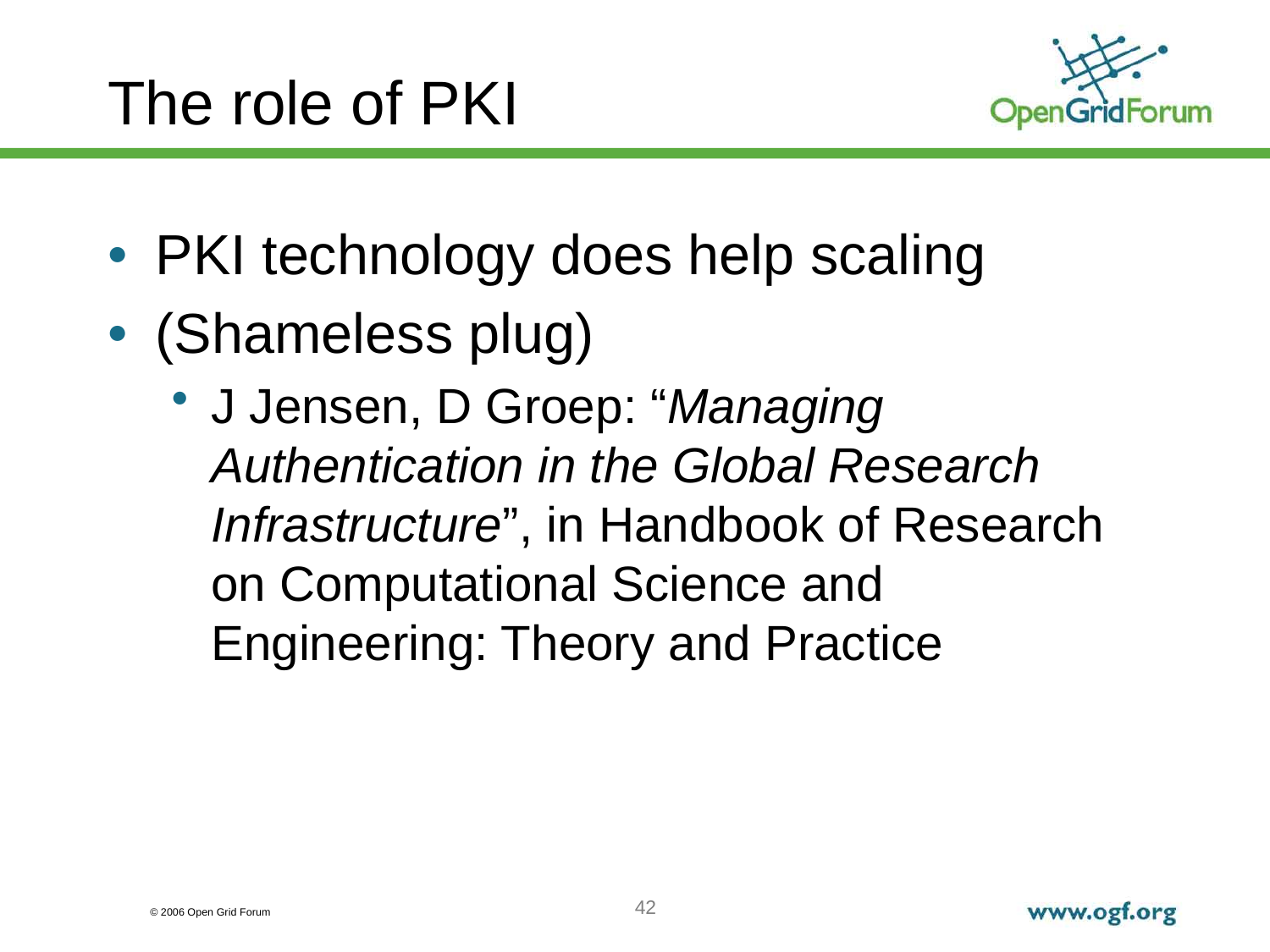

# The role of PKI
PKI technology does help scaling
(Shameless plug)
J Jensen, D Groep: “Managing Authentication in the Global Research Infrastructure”, in Handbook of Research on Computational Science and Engineering: Theory and Practice
42